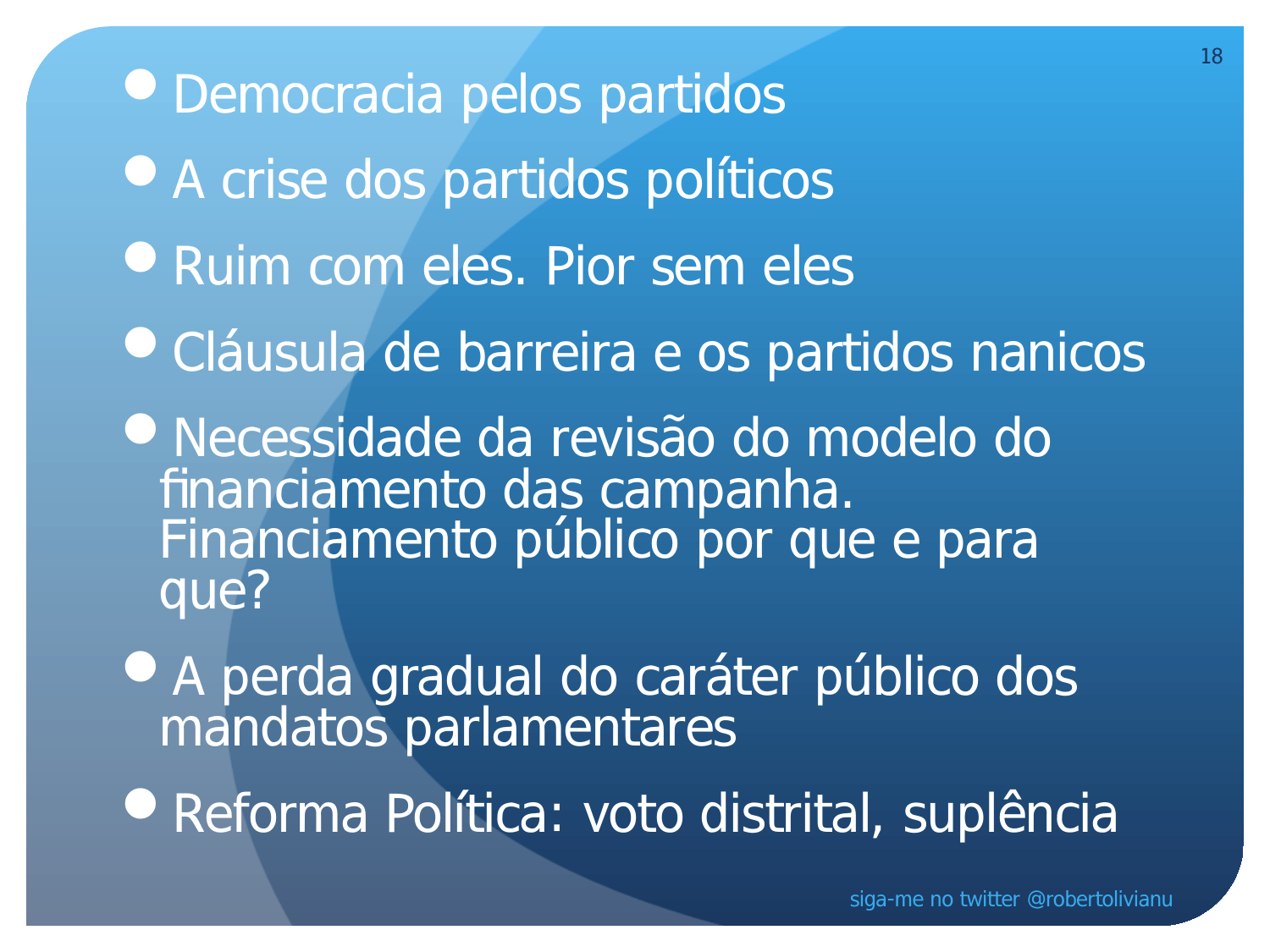

18
Democracia pelos partidos
A crise dos partidos políticos
Ruim com eles. Pior sem eles
Cláusula de barreira e os partidos nanicos
Necessidade da revisão do modelo do financiamento das campanha. Financiamento público por que e para que?
A perda gradual do caráter público dos mandatos parlamentares
Reforma Política: voto distrital, suplência

siga-me no twitter @robertolivianu